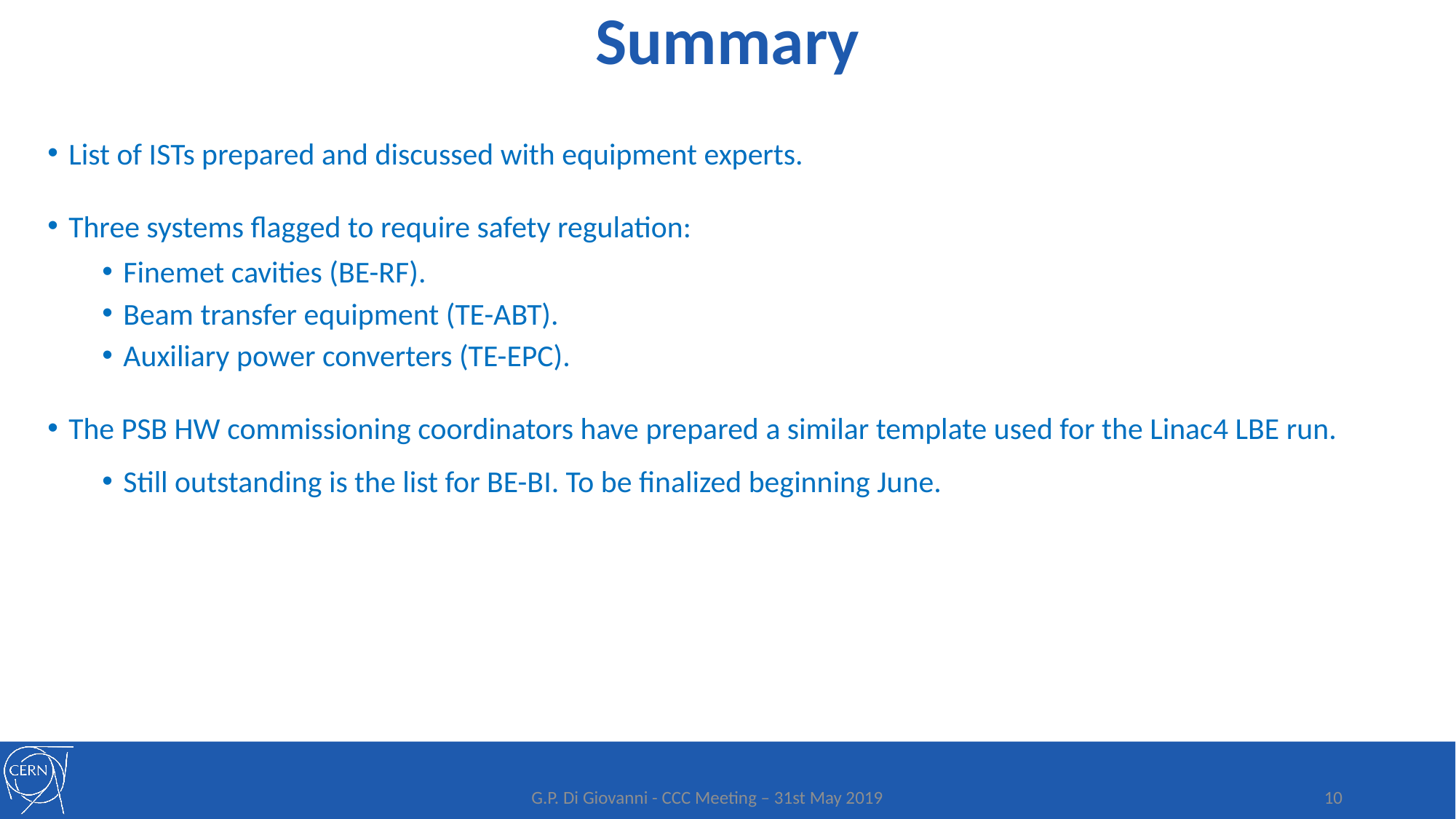

Summary

List of ISTs prepared and discussed with equipment experts.

Three systems flagged to require safety regulation:

Finemet cavities (BE-RF).

Beam transfer equipment (TE-ABT).

Auxiliary power converters (TE-EPC).

The PSB HW commissioning coordinators have prepared a similar template used for the Linac4 LBE run.

Still outstanding is the list for BE-BI. To be finalized beginning June.
G.P. Di Giovanni - CCC Meeting – 31st May 2019
10